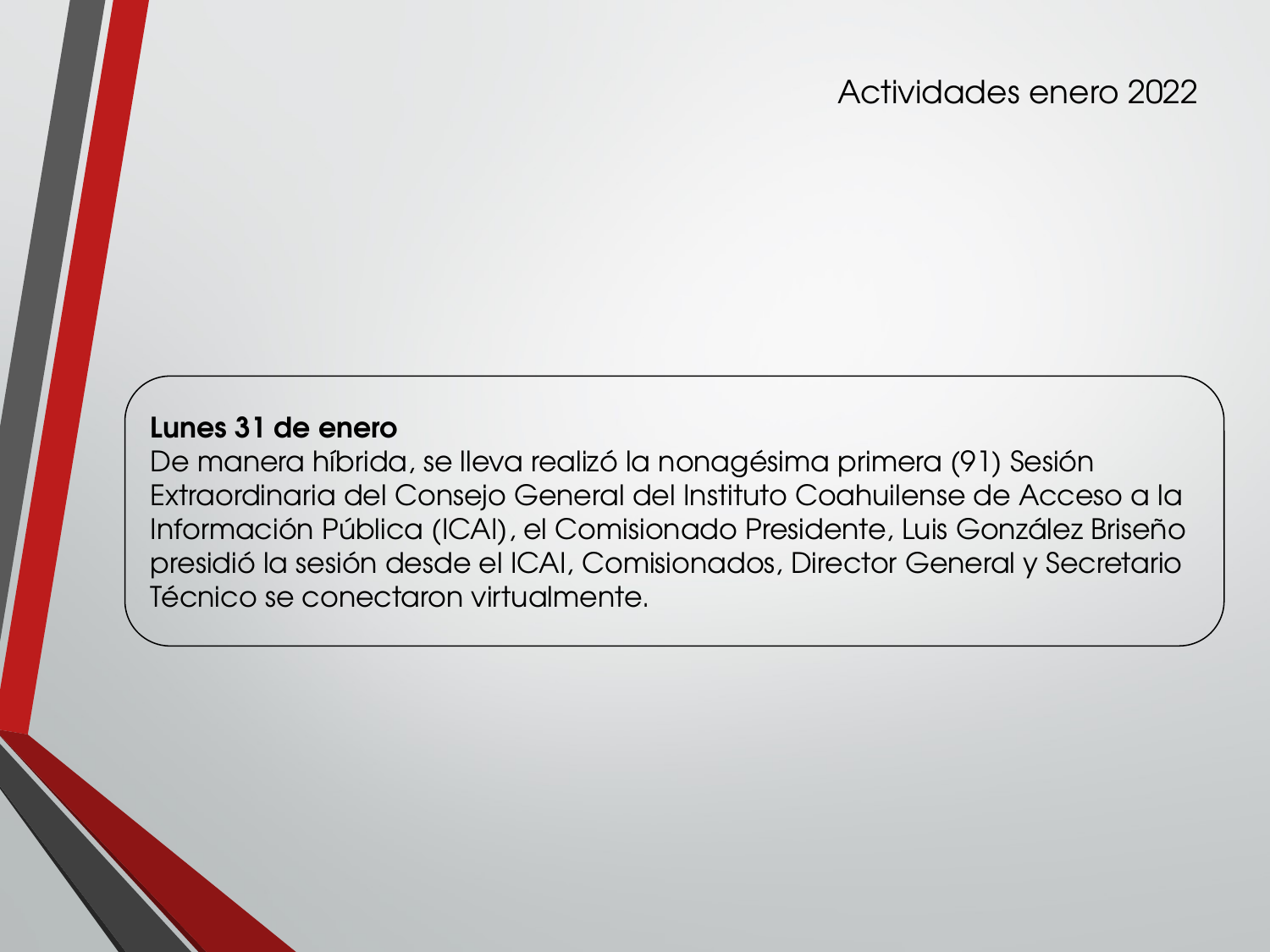

Actividades enero 2022
Lunes 31 de enero
De manera híbrida, se lleva realizó la nonagésima primera (91) Sesión Extraordinaria del Consejo General del Instituto Coahuilense de Acceso a la Información Pública (ICAI), el Comisionado Presidente, Luis González Briseño presidió la sesión desde el ICAI, Comisionados, Director General y Secretario
Técnico se conectaron virtualmente.